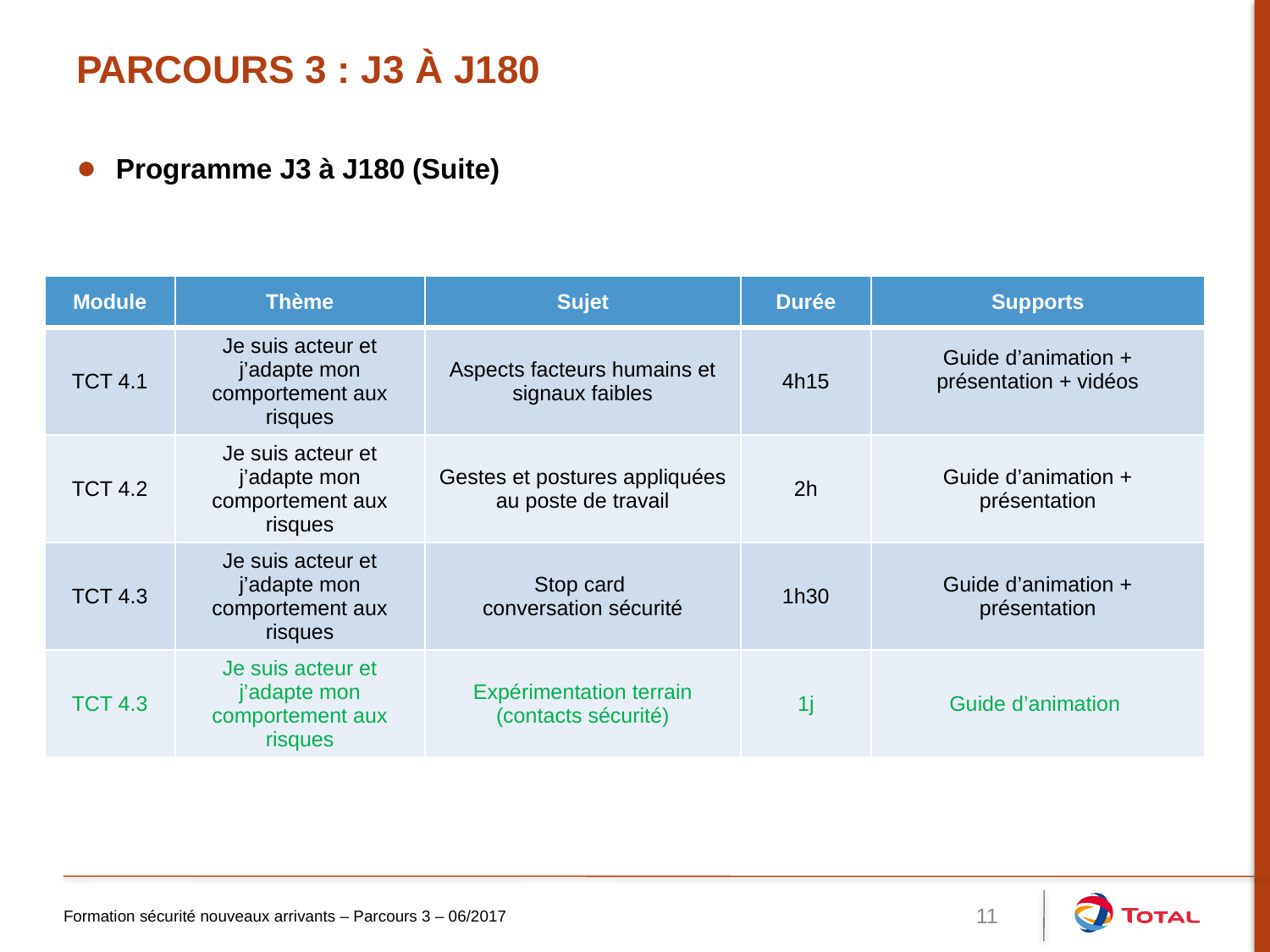

# Parcours 3 : J3 à J180
Programme J3 à J180 (Suite)
| Module | Thème | Sujet | Durée | Supports |
| --- | --- | --- | --- | --- |
| TCT 4.1 | Je suis acteur et j’adapte mon comportement aux risques | Aspects facteurs humains et signaux faibles | 4h15 | Guide d’animation + présentation + vidéos |
| TCT 4.2 | Je suis acteur et j’adapte mon comportement aux risques | Gestes et postures appliquées au poste de travail | 2h | Guide d’animation + présentation |
| TCT 4.3 | Je suis acteur et j’adapte mon comportement aux risques | Stop card conversation sécurité | 1h30 | Guide d’animation + présentation |
| TCT 4.3 | Je suis acteur et j’adapte mon comportement aux risques | Expérimentation terrain (contacts sécurité) | 1j | Guide d’animation |
Formation sécurité nouveaux arrivants – Parcours 3 – 06/2017
11